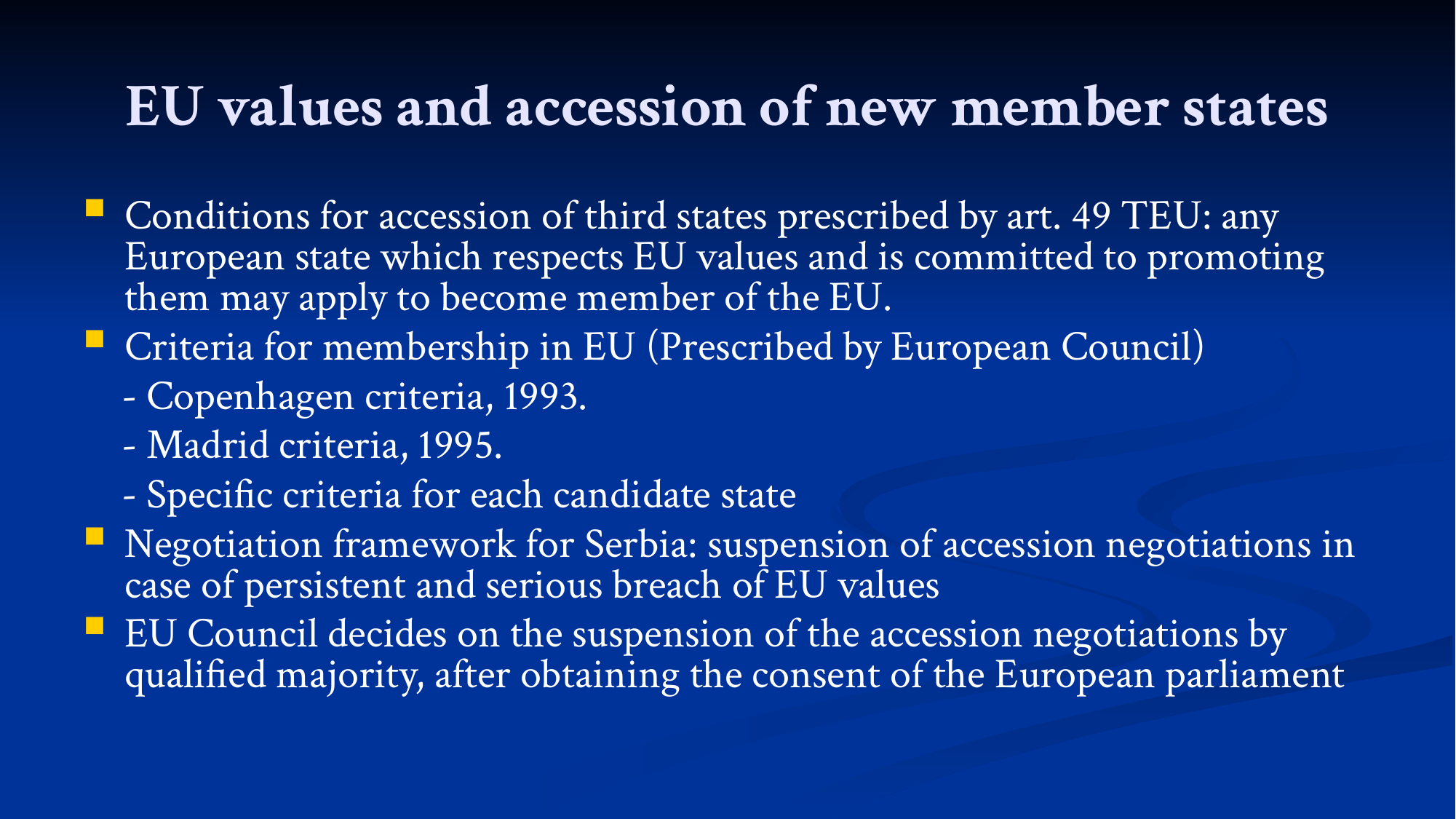

# EU values and accession of new member states
Conditions for accession of third states prescribed by art. 49 TEU: any European state which respects EU values and is committed to promoting them may apply to become member of the EU.
Criteria for membership in EU (Prescribed by European Council)
    - Copenhagen criteria, 1993.
    - Madrid criteria, 1995.
    - Specific criteria for each candidate state
Negotiation framework for Serbia: suspension of accession negotiations in case of persistent and serious breach of EU values
EU Council decides on the suspension of the accession negotiations by qualified majority, after obtaining the consent of the European parliament